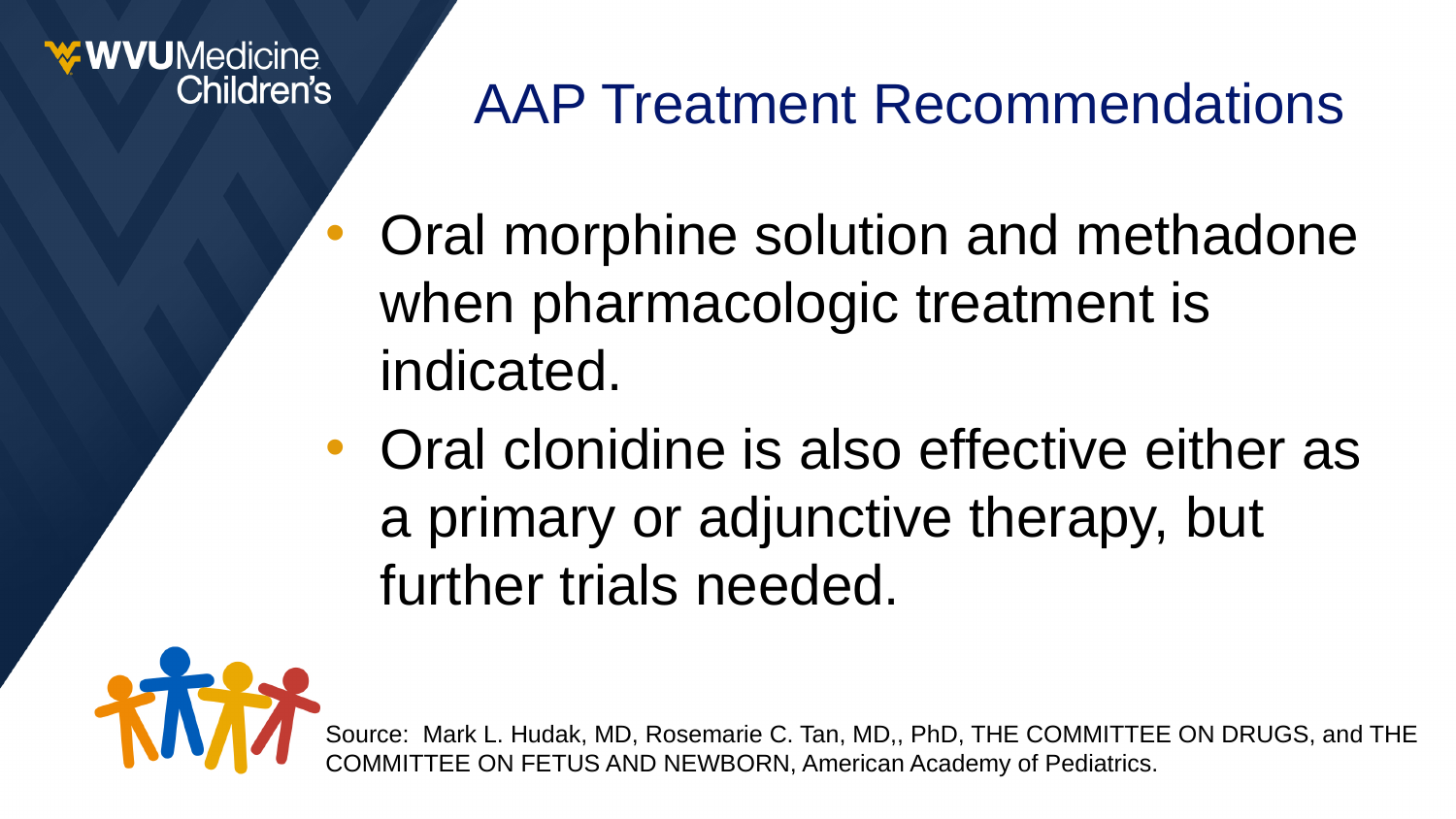

# AAP Treatment Recommendations
Oral morphine solution and methadone when pharmacologic treatment is indicated.
Oral clonidine is also effective either as a primary or adjunctive therapy, but further trials needed.
Source:  Mark L. Hudak, MD, Rosemarie C. Tan, MD,, PhD, THE COMMITTEE ON DRUGS, and THE COMMITTEE ON FETUS AND NEWBORN, American Academy of Pediatrics.